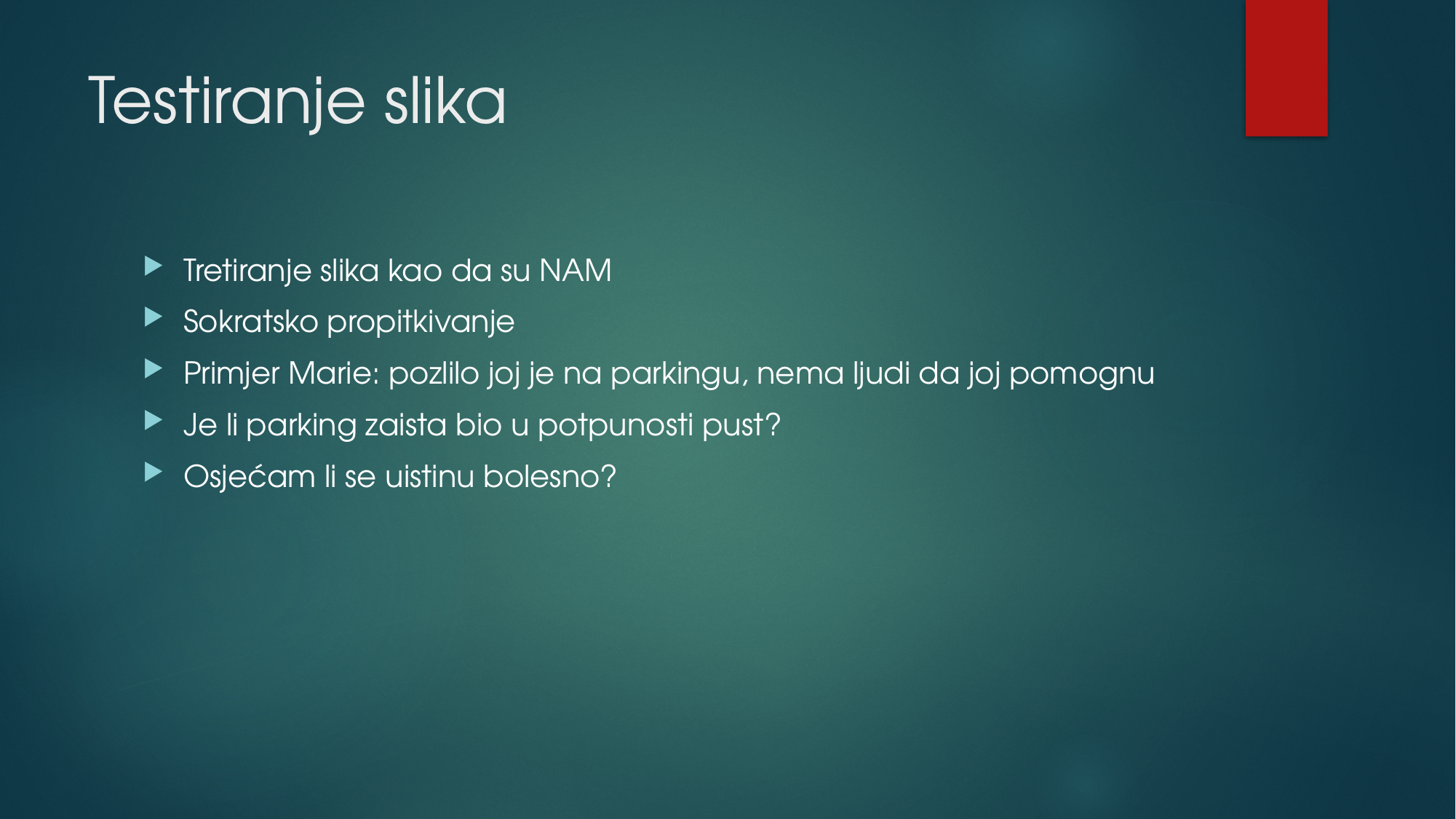

# Testiranje slika
Tretiranje slika kao da su NAM
Sokratsko propitkivanje
Primjer Marie: pozlilo joj je na parkingu, nema ljudi da joj pomognu
Je li parking zaista bio u potpunosti pust?
Osjećam li se uistinu bolesno?